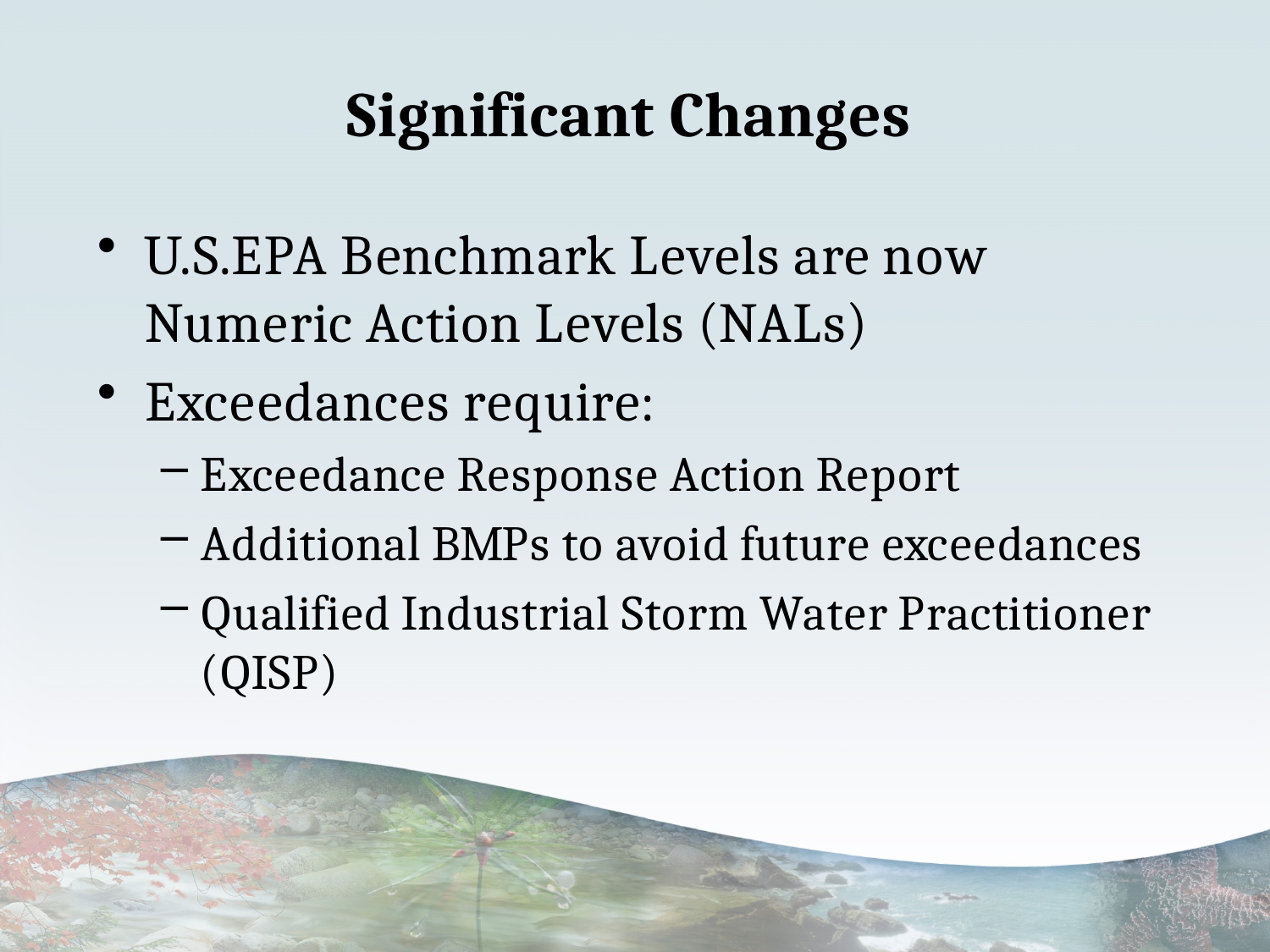

# Significant Changes
U.S.EPA Benchmark Levels are now Numeric Action Levels (NALs)
Exceedances require:
Exceedance Response Action Report
Additional BMPs to avoid future exceedances
Qualified Industrial Storm Water Practitioner (QISP)